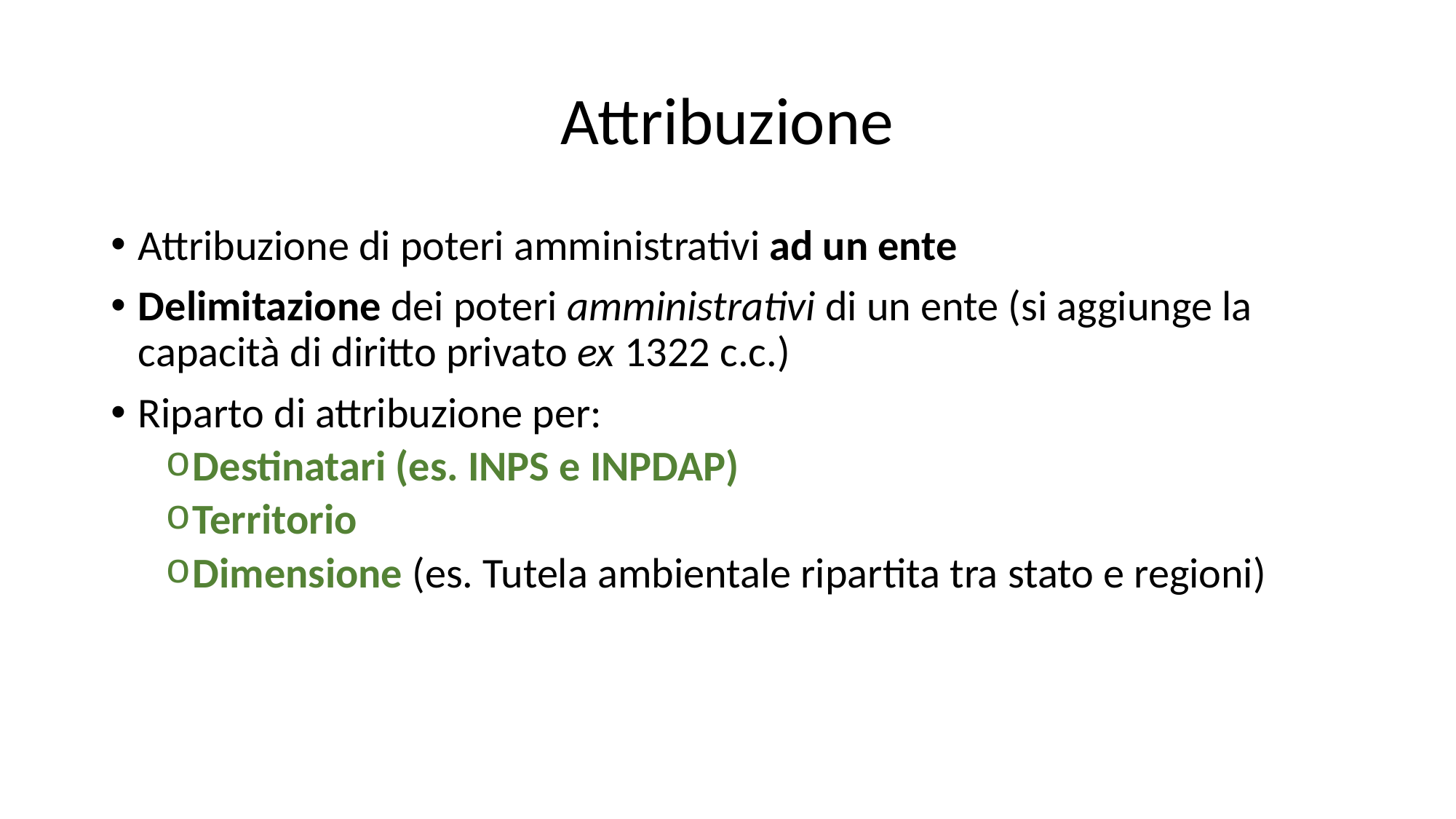

# Attribuzione
Attribuzione di poteri amministrativi ad un ente
Delimitazione dei poteri amministrativi di un ente (si aggiunge la capacità di diritto privato ex 1322 c.c.)
Riparto di attribuzione per:
Destinatari (es. INPS e INPDAP)
Territorio
Dimensione (es. Tutela ambientale ripartita tra stato e regioni)